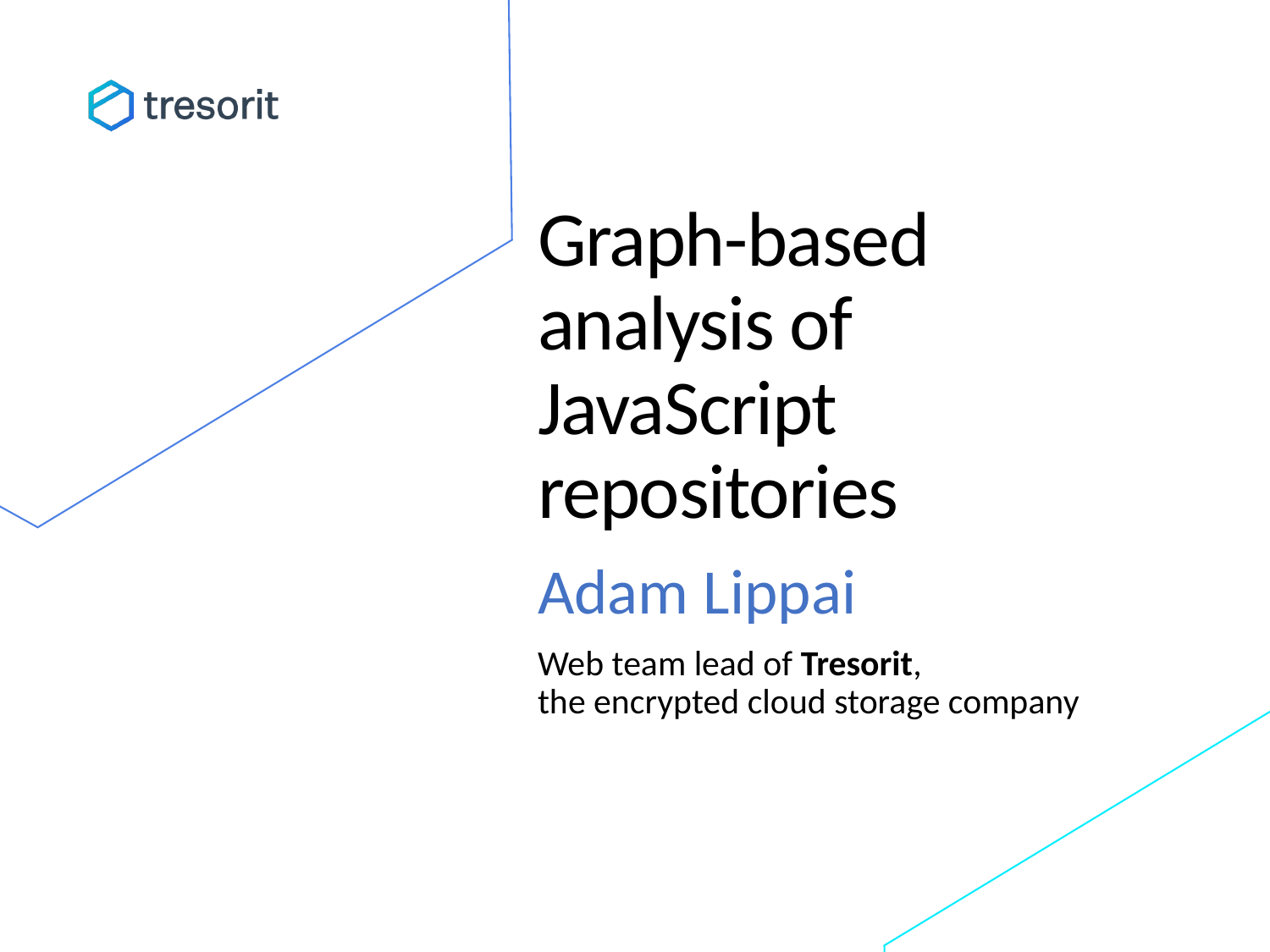

# Graph-based analysis of JavaScript repositories
Adam Lippai
Web team lead of Tresorit,
the encrypted cloud storage company